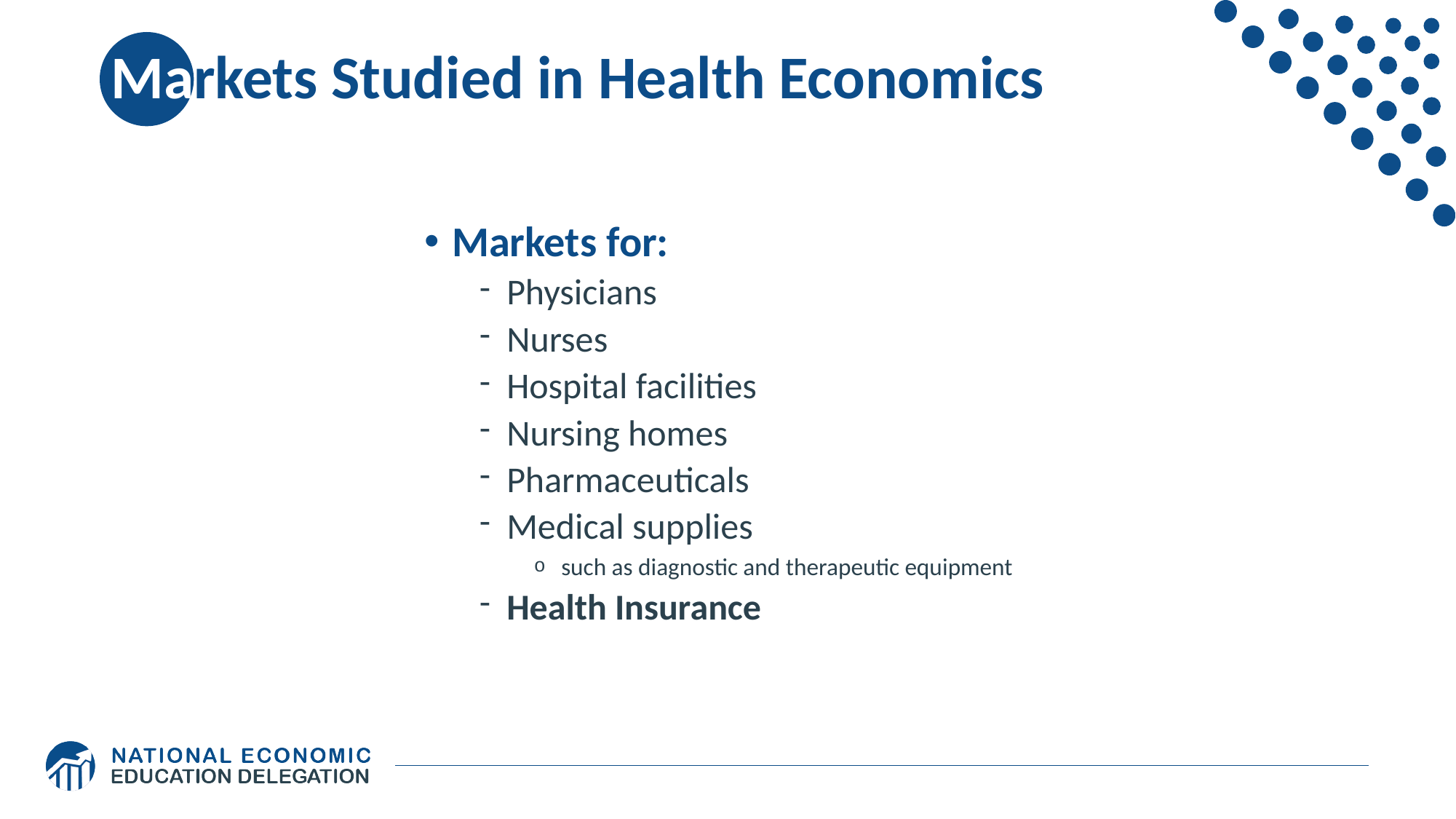

# Markets Studied in Health Economics
Markets for:
Physicians
Nurses
Hospital facilities
Nursing homes
Pharmaceuticals
Medical supplies
such as diagnostic and therapeutic equipment
Health Insurance